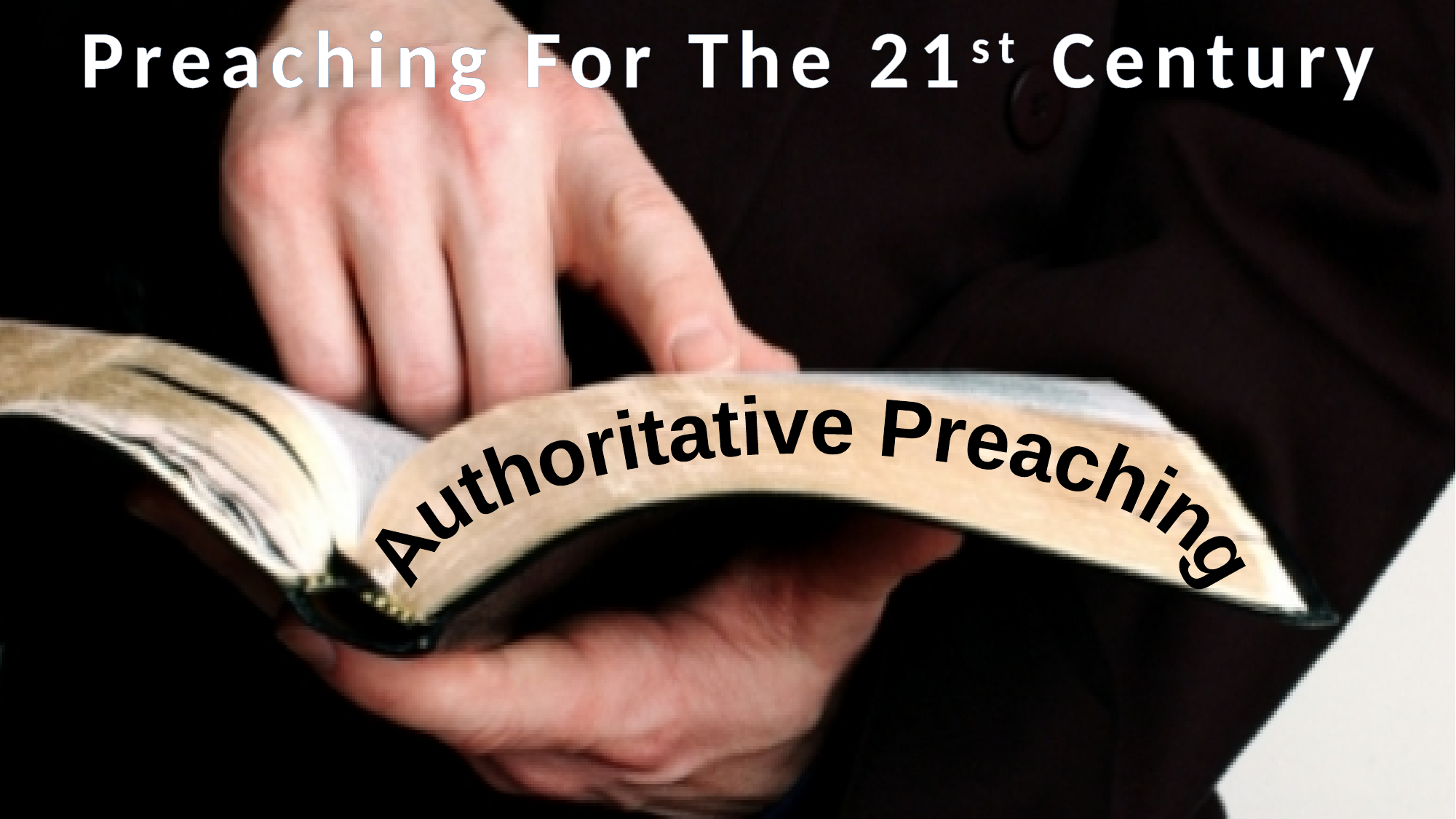

Preaching For The 21st Century
Authoritative Preaching